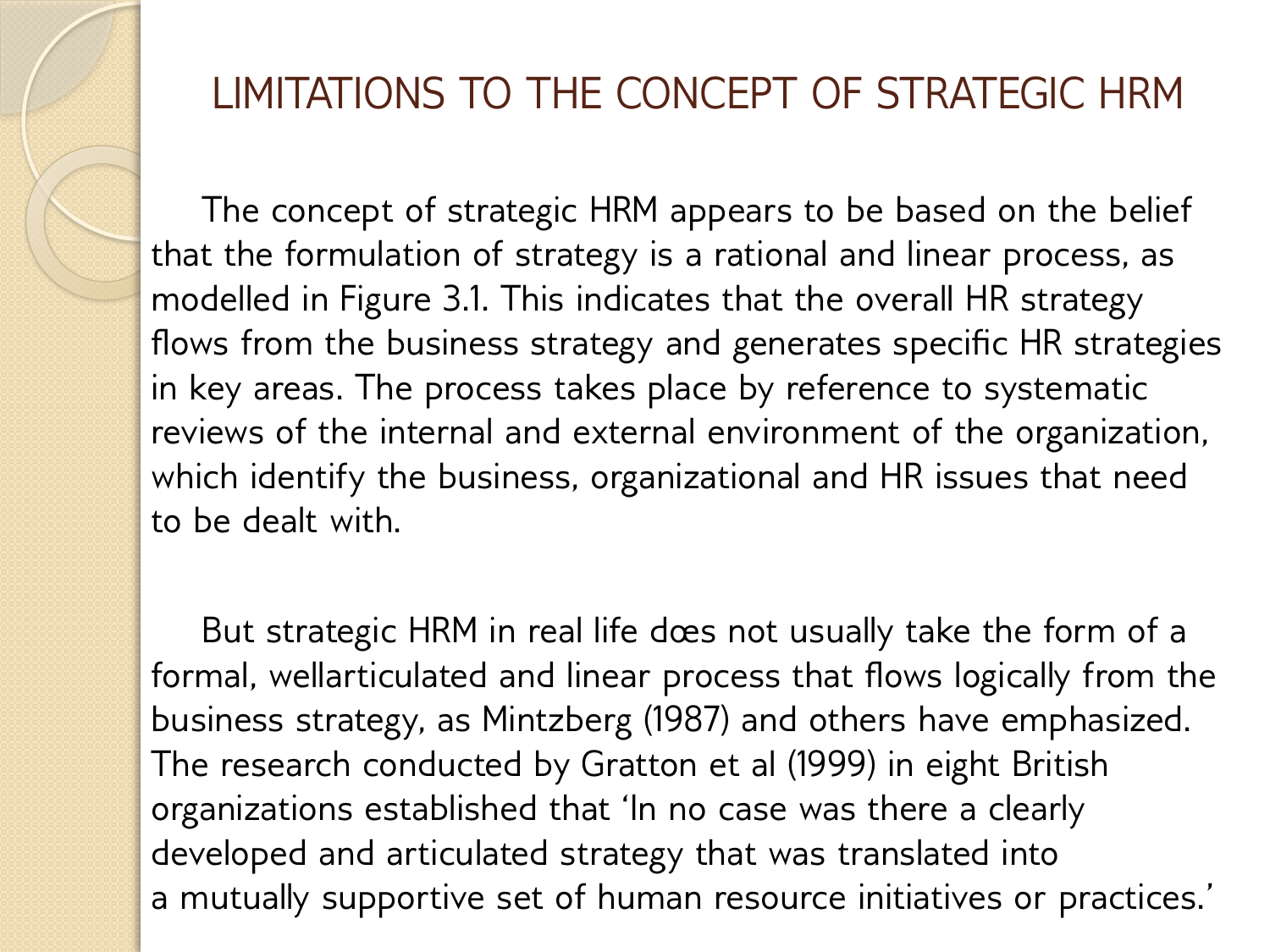

# LIMITATIONS TO THE CONCEPT OF STRATEGIC HRM
The concept of strategic HRM appears to be based on the belief that the formulation of strategy is a rational and linear process, as modelled in Figure 3.1. This indicates that the overall HR strategy flows from the business strategy and generates specific HR strategies in key areas. The process takes place by reference to systematic reviews of the internal and external environment of the organization, which identify the business, organizational and HR issues that need to be dealt with.

But strategic HRM in real life does not usually take the form of a formal, wellarticulated and linear process that flows logically from the business strategy, as Mintzberg (1987) and others have emphasized. The research conducted by Gratton et al (1999) in eight British organizations established that ‘In no case was there a clearly developed and articulated strategy that was translated into a mutually supportive set of human resource initiatives or practices.’